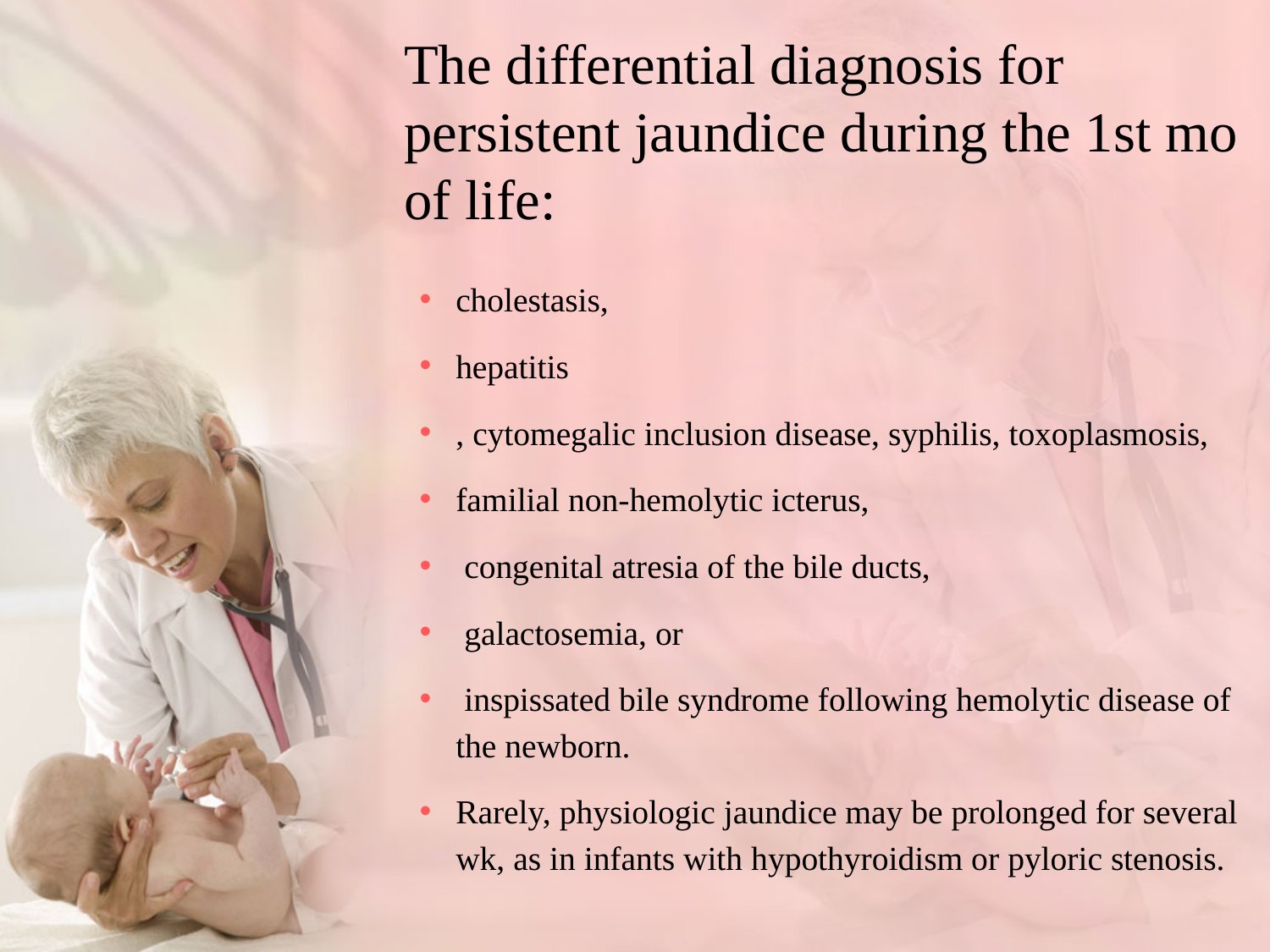

# The differential diagnosis for persistent jaundice during the 1st mo of life:
cholestasis,
hepatitis
, cytomegalic inclusion disease, syphilis, toxoplasmosis,
familial non-hemolytic icterus,
 congenital atresia of the bile ducts,
 galactosemia, or
 inspissated bile syndrome following hemolytic disease of the newborn.
Rarely, physiologic jaundice may be prolonged for several wk, as in infants with hypothyroidism or pyloric stenosis.